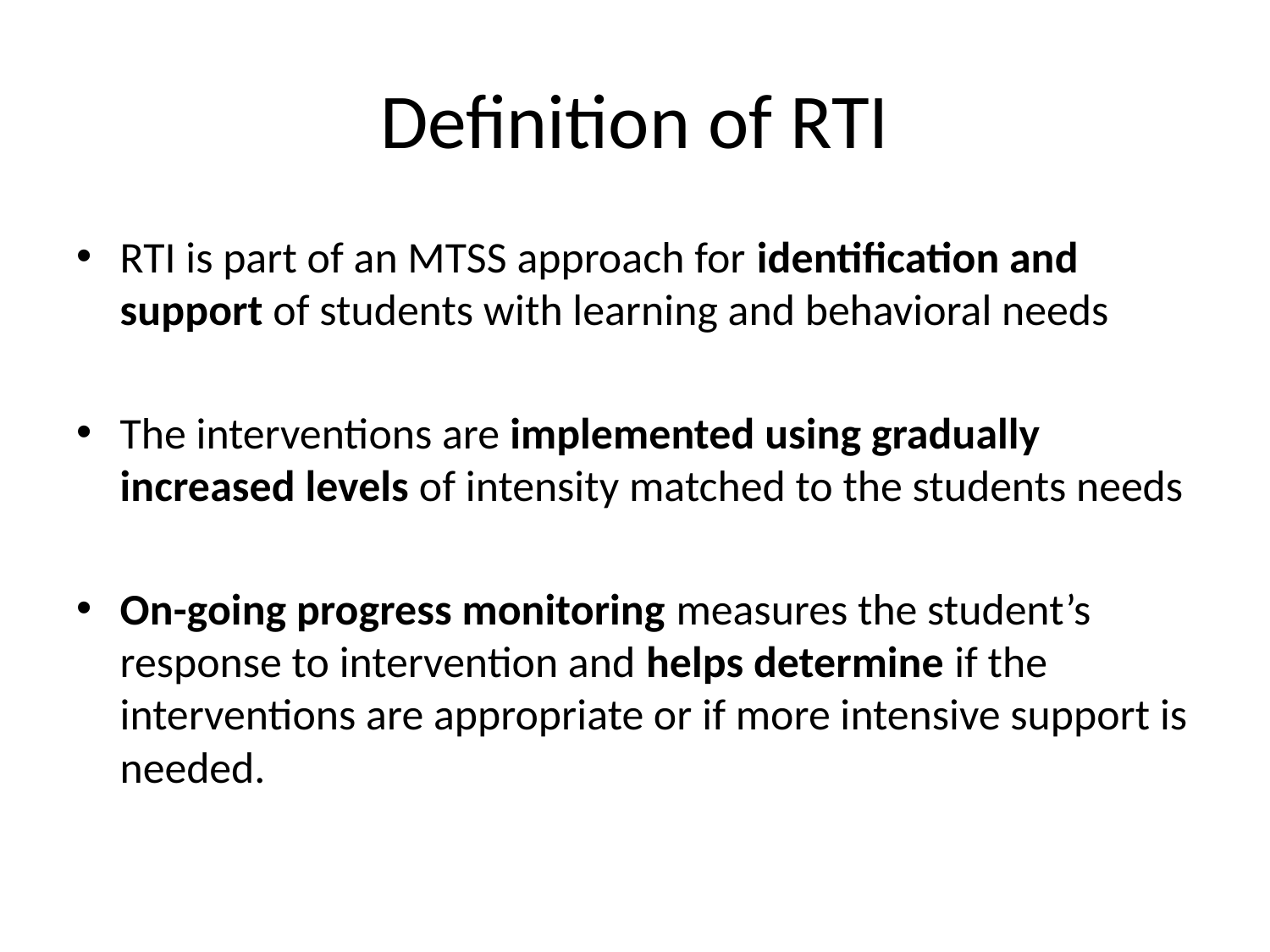

# Definition of RTI
RTI is part of an MTSS approach for identification and support of students with learning and behavioral needs

The interventions are implemented using gradually increased levels of intensity matched to the students needs

On-going progress monitoring measures the student’s response to intervention and helps determine if the interventions are appropriate or if more intensive support is needed.